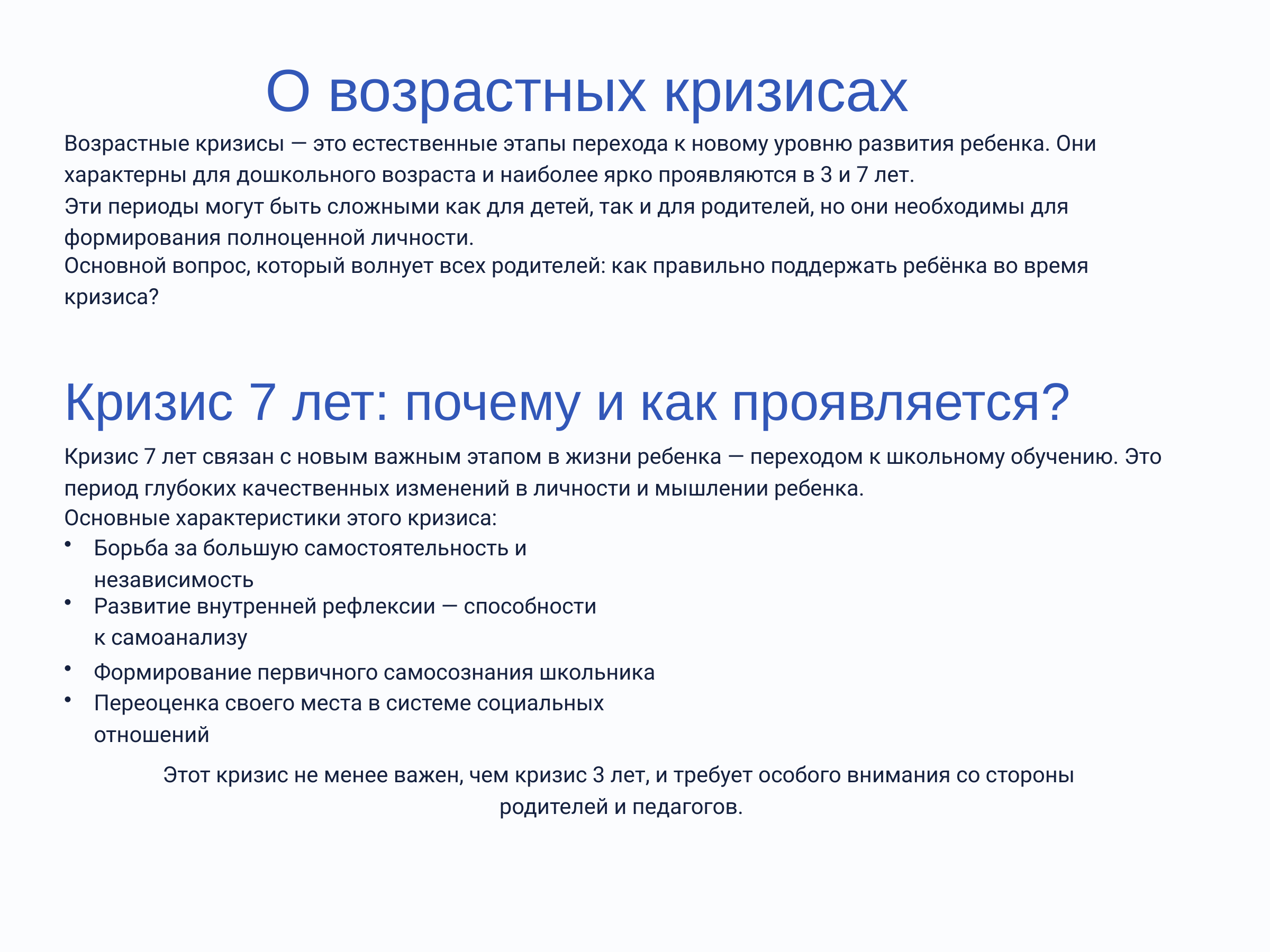

О возрастных кризисах
Возрастные кризисы — это естественные этапы перехода к новому уровню развития ребенка. Они характерны для дошкольного возраста и наиболее ярко проявляются в 3 и 7 лет.
Эти периоды могут быть сложными как для детей, так и для родителей, но они необходимы для формирования полноценной личности.
Основной вопрос, который волнует всех родителей: как правильно поддержать ребёнка во время кризиса?
Кризис 7 лет: почему и как проявляется?
Кризис 7 лет связан с новым важным этапом в жизни ребенка — переходом к школьному обучению. Это период глубоких качественных изменений в личности и мышлении ребенка.
Основные характеристики этого кризиса:
Борьба за большую самостоятельность и независимость
Развитие внутренней рефлексии — способности к самоанализу
Формирование первичного самосознания школьника
Переоценка своего места в системе социальных отношений
Этот кризис не менее важен, чем кризис 3 лет, и требует особого внимания со стороны
родителей и педагогов.